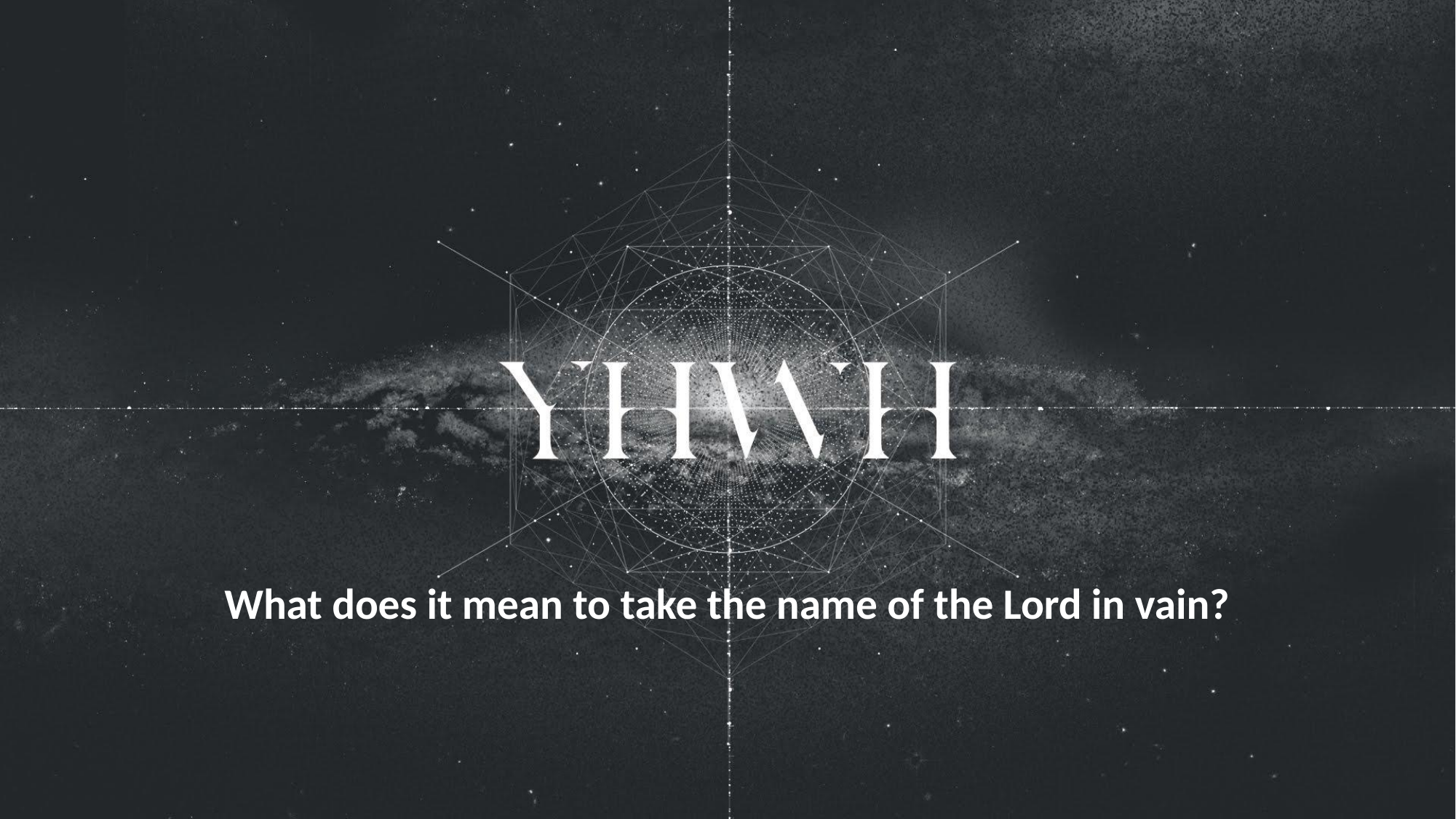

What does it mean to take the name of the Lord in vain?